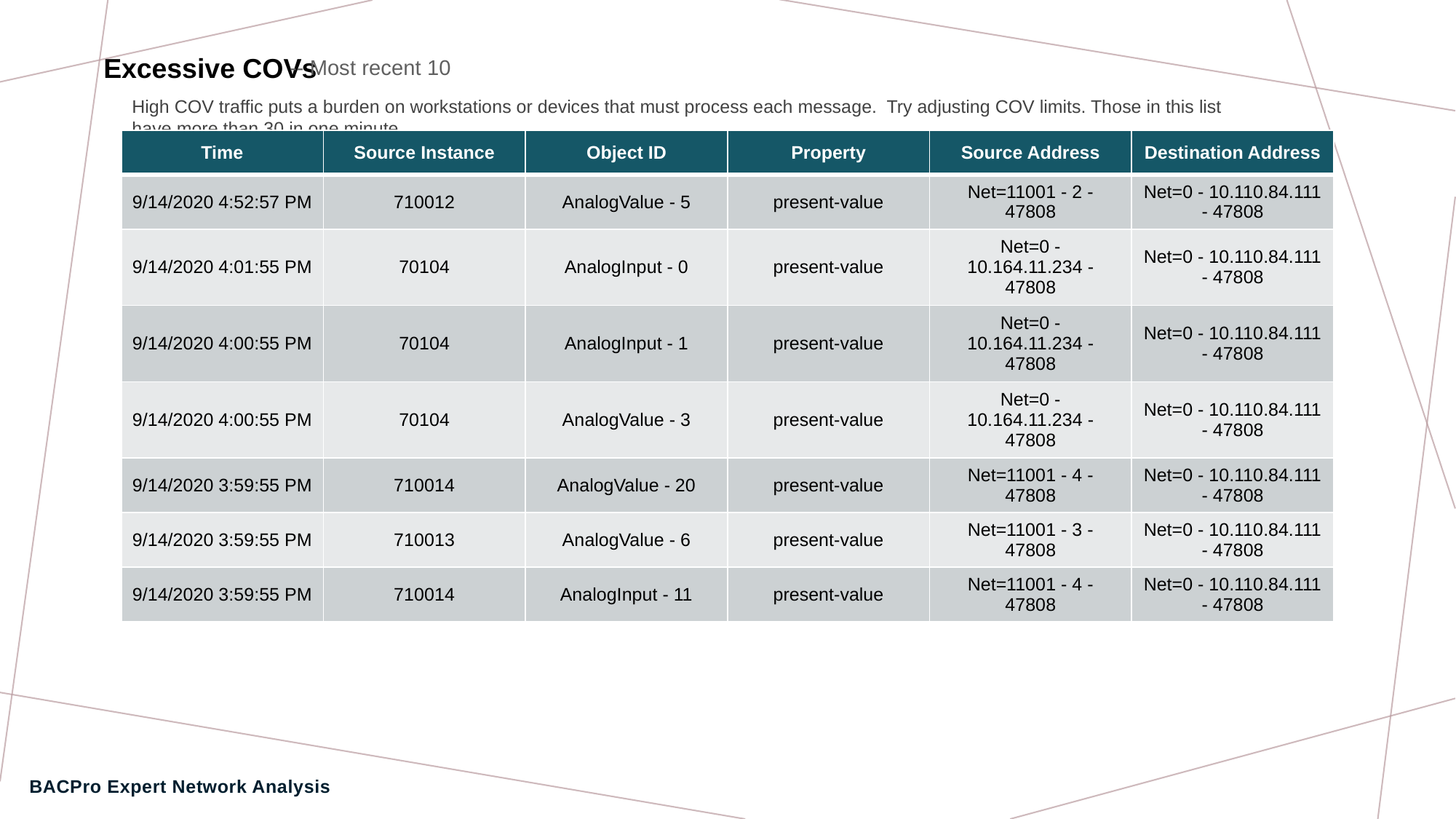

Excessive COVs
-- Most recent 10
High COV traffic puts a burden on workstations or devices that must process each message.  Try adjusting COV limits. Those in this list have more than 30 in one minute.
| Time | Source Instance | Object ID | Property | Source Address | Destination Address |
| --- | --- | --- | --- | --- | --- |
| 9/14/2020 4:52:57 PM | 710012 | AnalogValue - 5 | present-value | Net=11001 - 2 - 47808 | Net=0 - 10.110.84.111 - 47808 |
| 9/14/2020 4:01:55 PM | 70104 | AnalogInput - 0 | present-value | Net=0 - 10.164.11.234 - 47808 | Net=0 - 10.110.84.111 - 47808 |
| 9/14/2020 4:00:55 PM | 70104 | AnalogInput - 1 | present-value | Net=0 - 10.164.11.234 - 47808 | Net=0 - 10.110.84.111 - 47808 |
| 9/14/2020 4:00:55 PM | 70104 | AnalogValue - 3 | present-value | Net=0 - 10.164.11.234 - 47808 | Net=0 - 10.110.84.111 - 47808 |
| 9/14/2020 3:59:55 PM | 710014 | AnalogValue - 20 | present-value | Net=11001 - 4 - 47808 | Net=0 - 10.110.84.111 - 47808 |
| 9/14/2020 3:59:55 PM | 710013 | AnalogValue - 6 | present-value | Net=11001 - 3 - 47808 | Net=0 - 10.110.84.111 - 47808 |
| 9/14/2020 3:59:55 PM | 710014 | AnalogInput - 11 | present-value | Net=11001 - 4 - 47808 | Net=0 - 10.110.84.111 - 47808 |
BACPro Expert Network Analysis